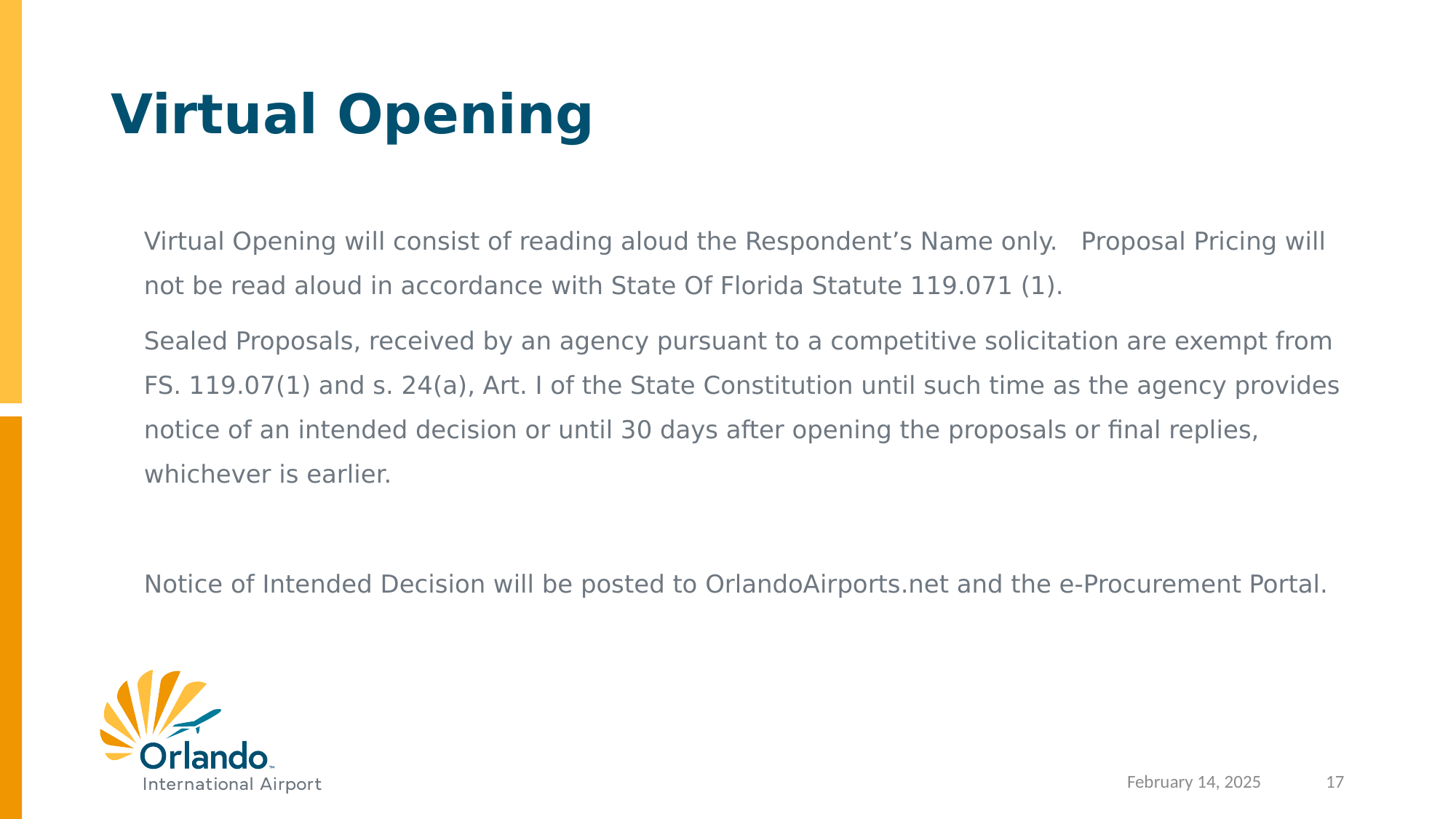

# Virtual Opening
Virtual Opening will consist of reading aloud the Respondent’s Name only.   Proposal Pricing will not be read aloud in accordance with State Of Florida Statute 119.071 (1).
Sealed Proposals, received by an agency pursuant to a competitive solicitation are exempt from FS. 119.07(1) and s. 24(a), Art. I of the State Constitution until such time as the agency provides notice of an intended decision or until 30 days after opening the proposals or final replies, whichever is earlier.

Notice of Intended Decision will be posted to OrlandoAirports.net and the e-Procurement Portal.

17
February 14, 2025